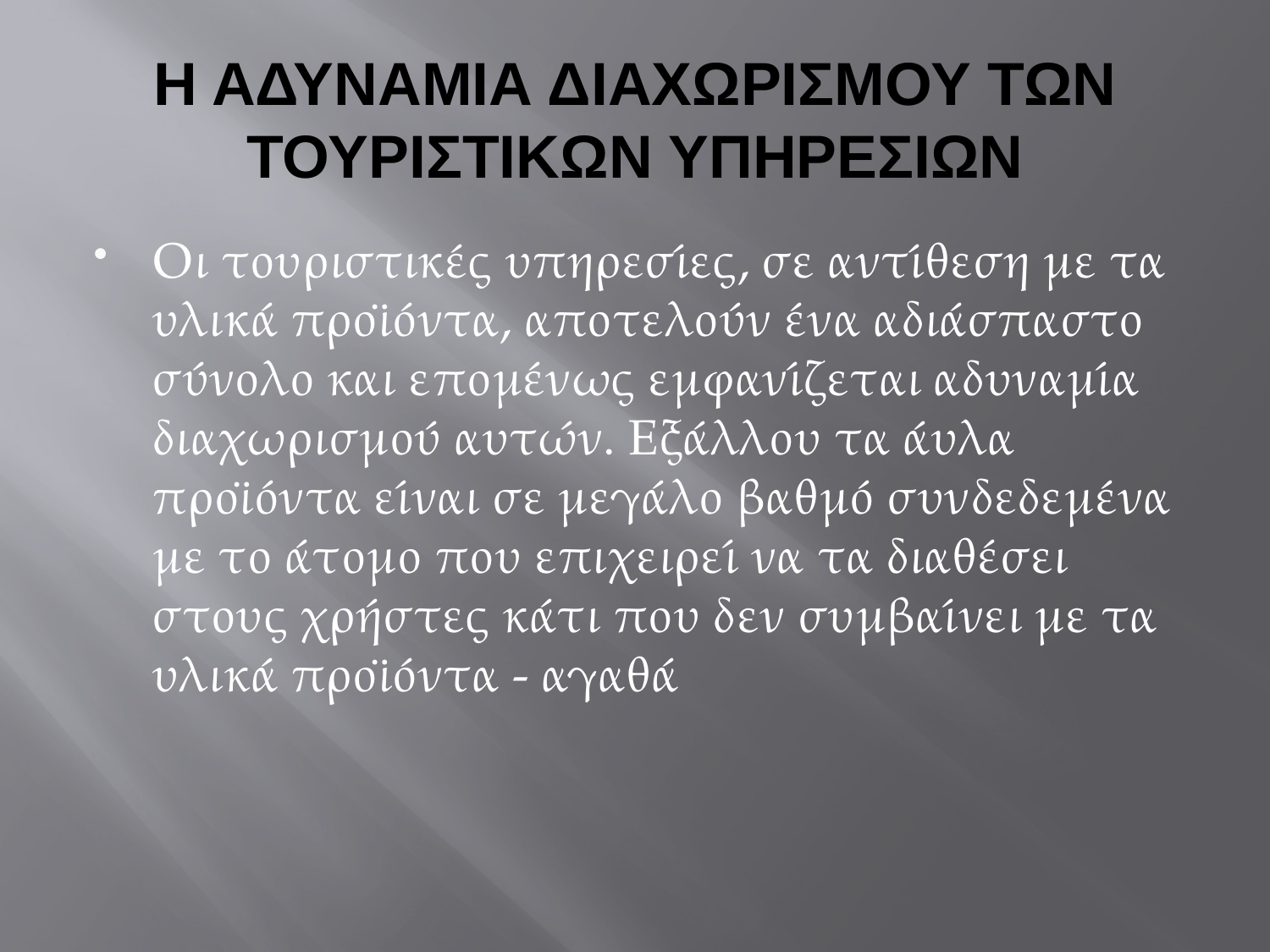

# Η ΑΔΥΝΑΜΙΑ ΔΙΑΧΩΡΙΣΜΟΥ ΤΩΝ ΤΟΥΡΙΣΤΙΚΩΝ ΥΠΗΡΕΣΙΩΝ
Οι τουριστικές υπηρεσίες, σε αντίθεση με τα υλικά προϊόντα, αποτελούν ένα αδιάσπαστο σύνολο και επομένως εμφανίζεται αδυναμία διαχωρισμού αυτών. Εξάλλου τα άυλα προϊόντα είναι σε μεγάλο βαθμό συνδεδεμένα με το άτομο που επιχειρεί να τα διαθέσει στους χρήστες κάτι που δεν συμβαίνει με τα υλικά προϊόντα - αγαθά